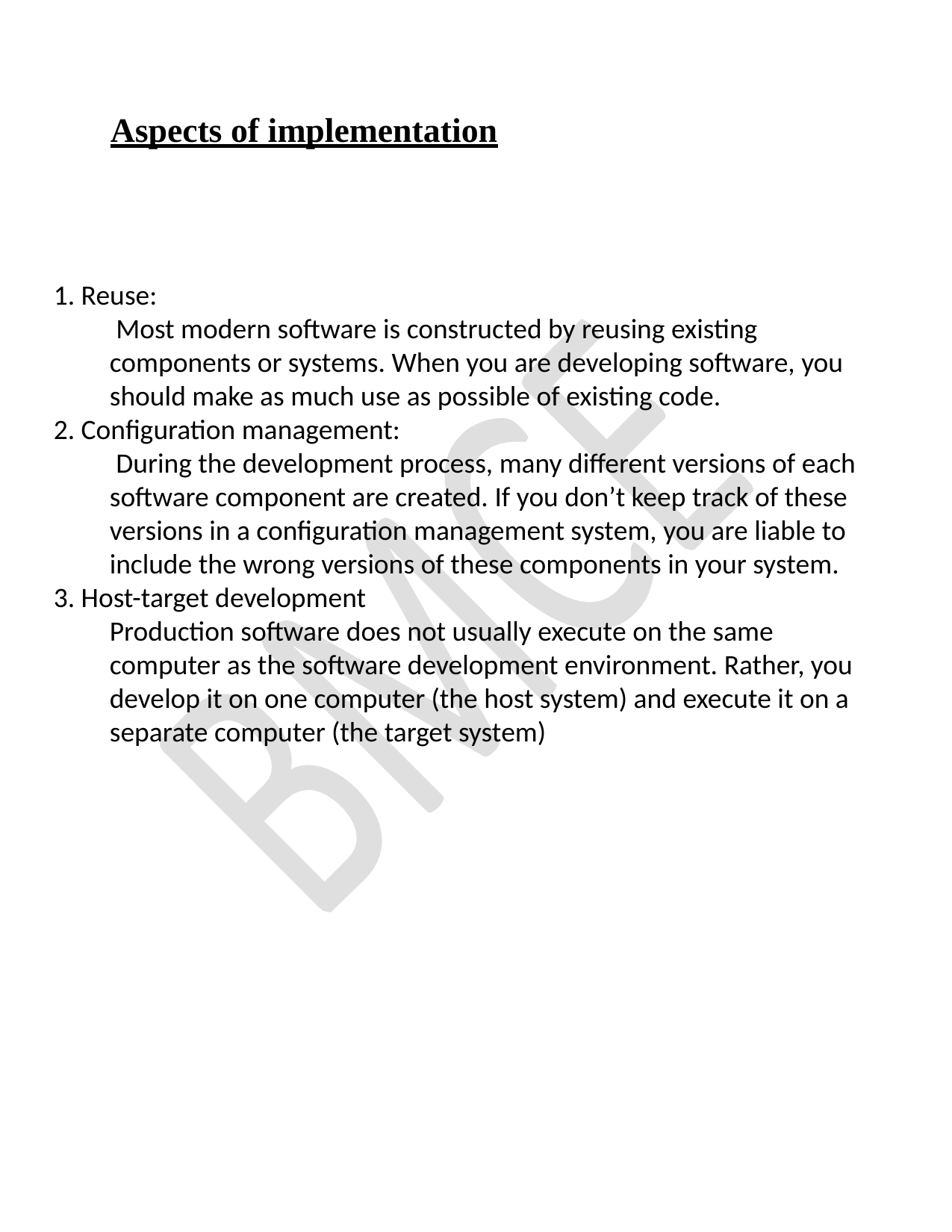

# Aspects of implementation
1. Reuse:
 Most modern software is constructed by reusing existing components or systems. When you are developing software, you should make as much use as possible of existing code.
2. Configuration management:
 During the development process, many different versions of each software component are created. If you don’t keep track of these versions in a configuration management system, you are liable to include the wrong versions of these components in your system.
3. Host-target development
Production software does not usually execute on the same computer as the software development environment. Rather, you develop it on one computer (the host system) and execute it on a separate computer (the target system)